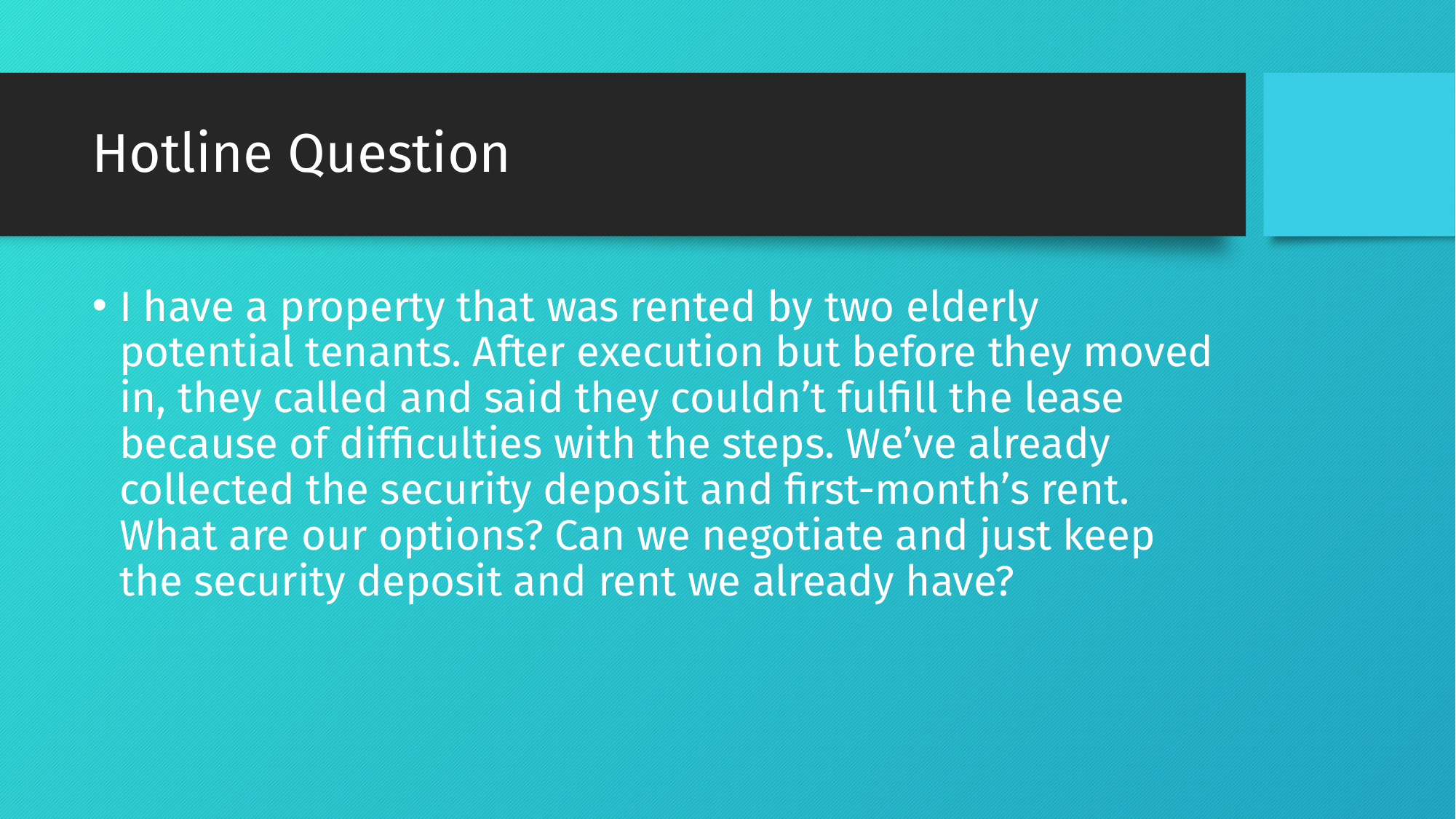

# Hotline Question
I have a property that was rented by two elderly potential tenants. After execution but before they moved in, they called and said they couldn’t fulfill the lease because of difficulties with the steps. We’ve already collected the security deposit and first-month’s rent. What are our options? Can we negotiate and just keep the security deposit and rent we already have?